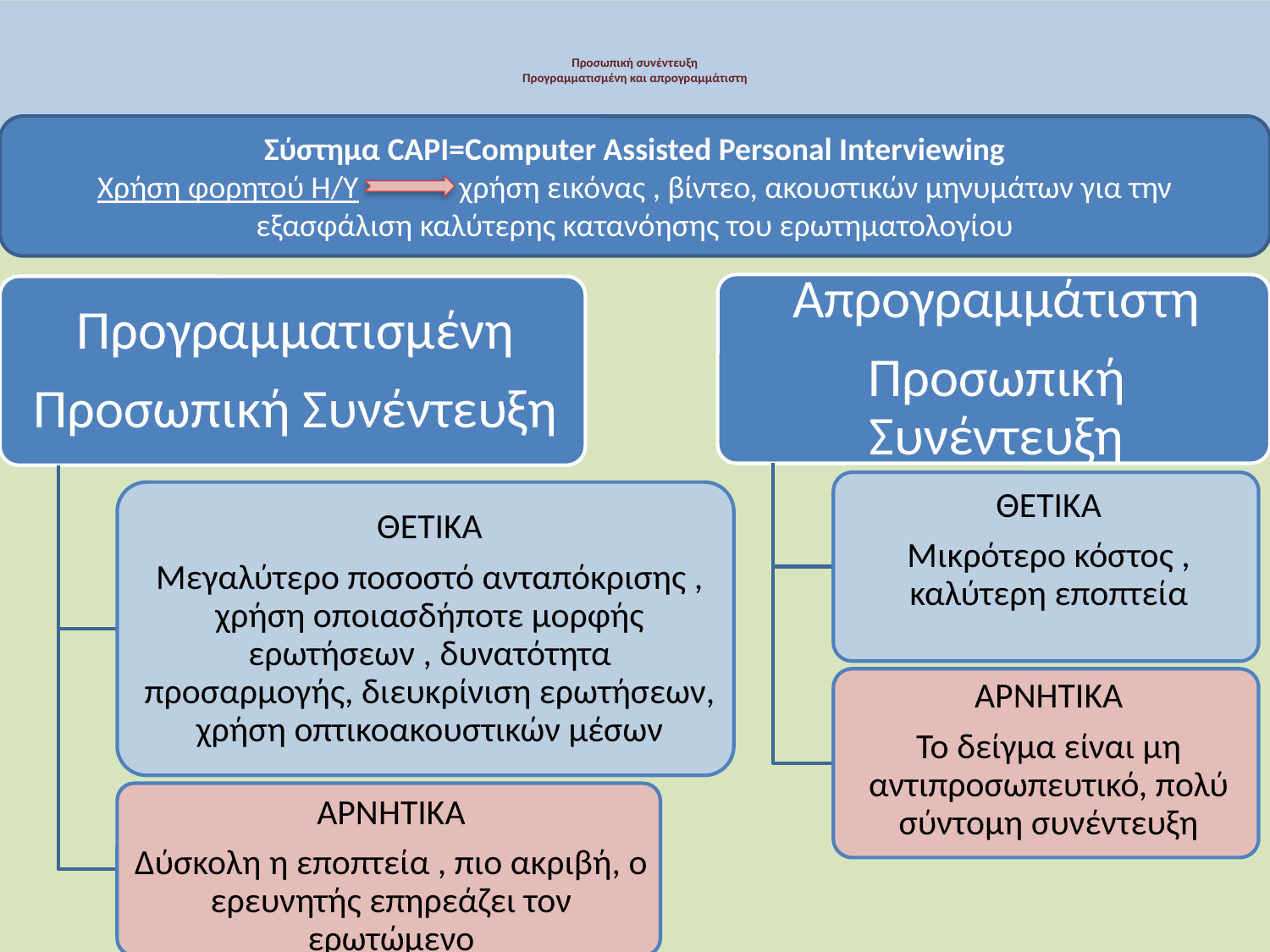

# Προσωπική συνέντευξη Προγραμματισμένη και απρογραμμάτιστη
Σύστημα CAPI=Computer Assisted Personal Interviewing
Χρήση φορητού Η/Υ              χρήση εικόνας , βίντεο, ακουστικών μηνυμάτων για την εξασφάλιση καλύτερης κατανόησης του ερωτηματολογίου

Προγραμματισμένη
Προσωπική Συνέντευξη
ΘΕΤΙΚΑ
Μεγαλύτερο ποσοστό ανταπόκρισης , χρήση οποιασδήποτε μορφής ερωτήσεων , δυνατότητα προσαρμογής, διευκρίνιση ερωτήσεων, χρήση οπτικοακουστικών μέσων

ΑΡΝΗΤΙΚΑ
Δύσκολη η εποπτεία , πιο ακριβή, ο ερευνητής επηρεάζει τον ερωτώμενο

Απρογραμμάτιστη
Προσωπική Συνέντευξη
ΘΕΤΙΚΑ
Μικρότερο κόστος , καλύτερη εποπτεία

ΑΡΝΗΤΙΚΑ
Το δείγμα είναι μη αντιπροσωπευτικό, πολύ σύντομη συνέντευξη